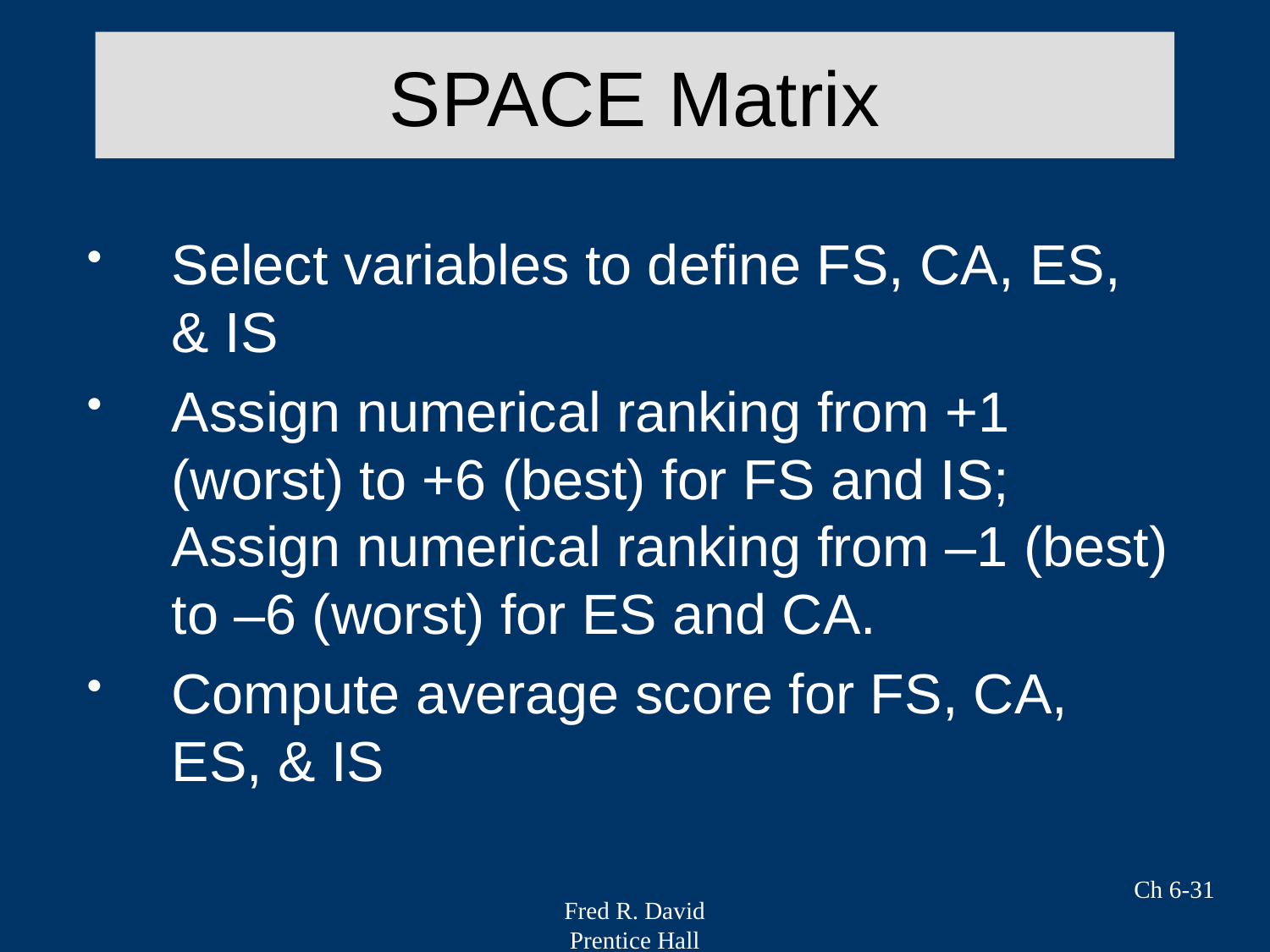

# SPACE Matrix
Select variables to define FS, CA, ES, & IS
Assign numerical ranking from +1 (worst) to +6 (best) for FS and IS; Assign numerical ranking from –1 (best) to –6 (worst) for ES and CA.
Compute average score for FS, CA, ES, & IS
Ch 6-31
Fred R. David
Prentice Hall